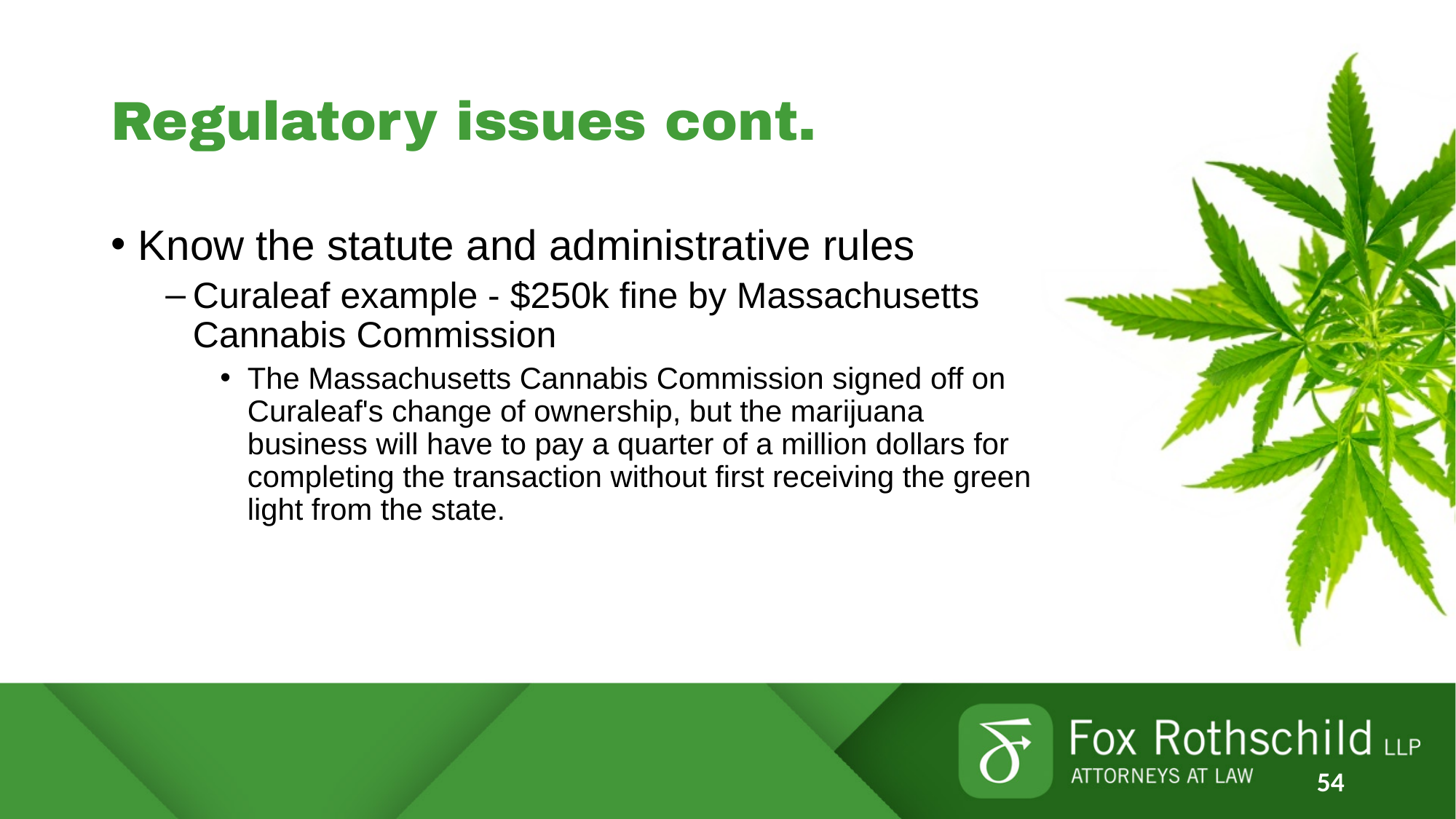

# Regulatory issues cont.
Know the statute and administrative rules
Curaleaf example - $250k fine by Massachusetts Cannabis Commission
The Massachusetts Cannabis Commission signed off on Curaleaf's change of ownership, but the marijuana business will have to pay a quarter of a million dollars for completing the transaction without first receiving the green light from the state.

54